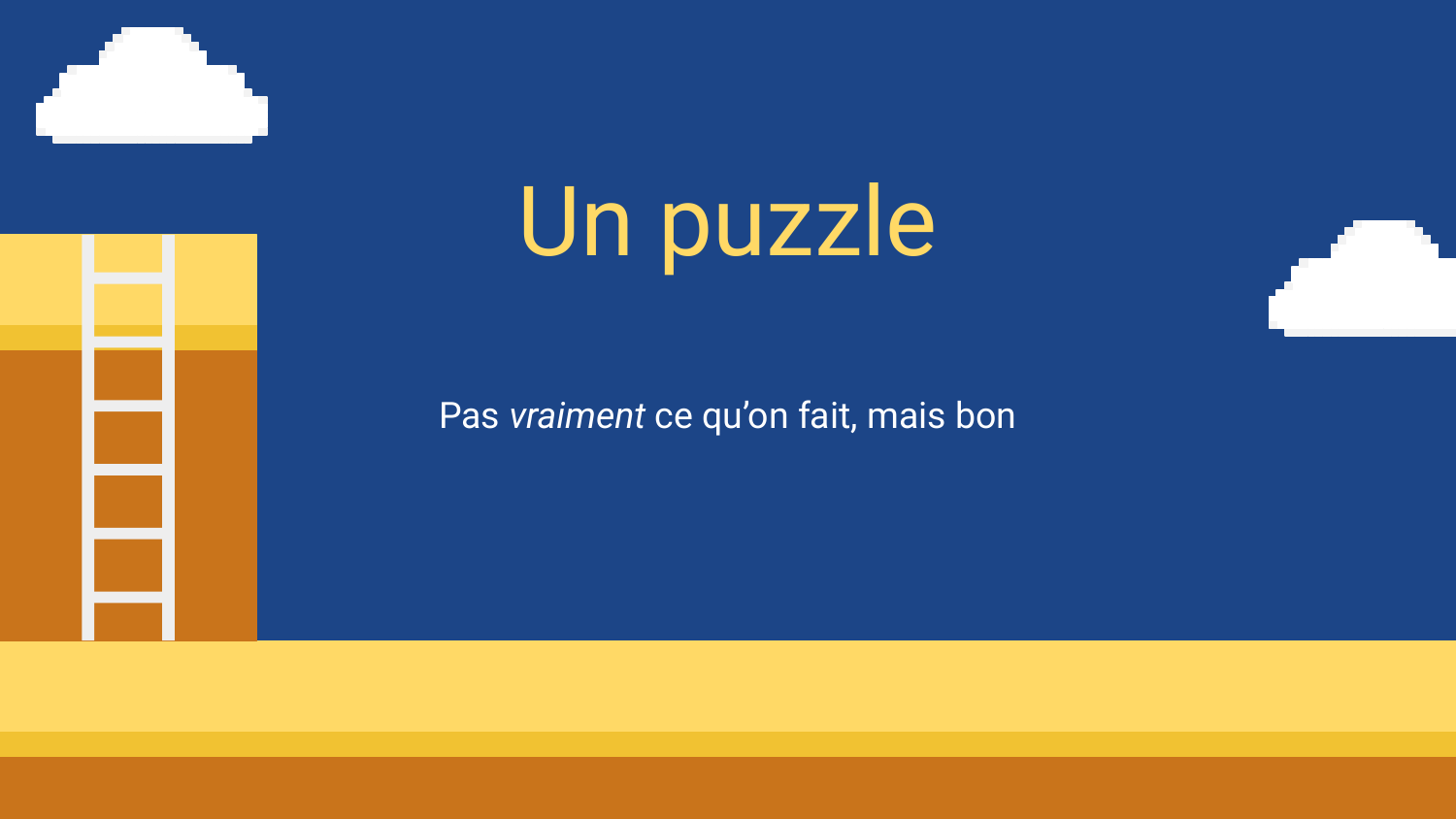

Un puzzle
Pas vraiment ce qu’on fait, mais bon